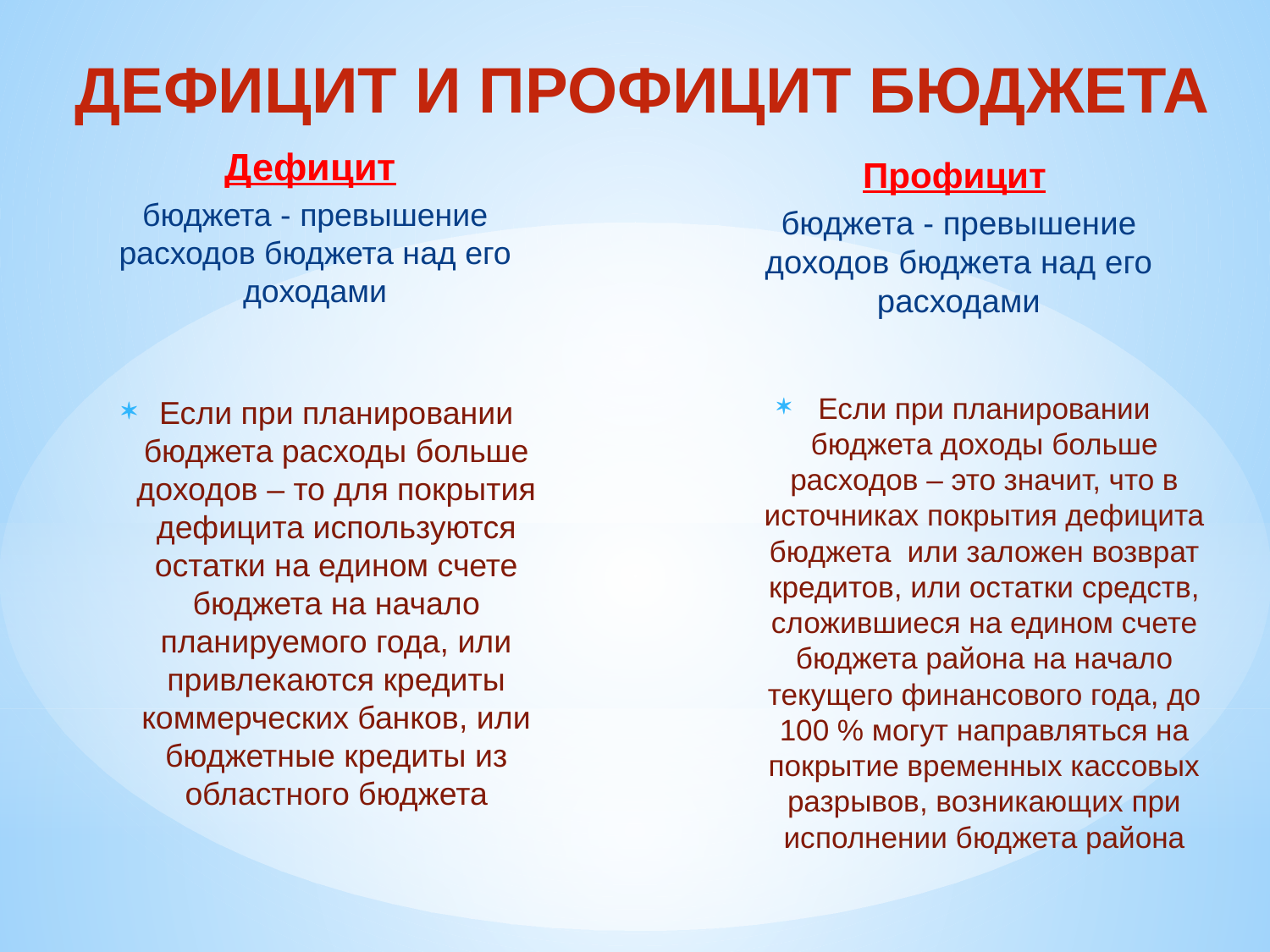

ДЕФИЦИТ И ПРОФИЦИТ БЮДЖЕТА
Дефицит
бюджета - превышение расходов бюджета над его доходами
Профицит
бюджета - превышение доходов бюджета над его расходами
Если при планировании бюджета доходы больше расходов – это значит, что в источниках покрытия дефицита бюджета  или заложен возврат кредитов, или остатки средств, сложившиеся на едином счете бюджета района на начало текущего финансового года, до 100 % могут направляться на покрытие временных кассовых разрывов, возникающих при исполнении бюджета района
Если при планировании бюджета расходы больше доходов – то для покрытия дефицита используются остатки на едином счете бюджета на начало планируемого года, или привлекаются кредиты коммерческих банков, или бюджетные кредиты из областного бюджета